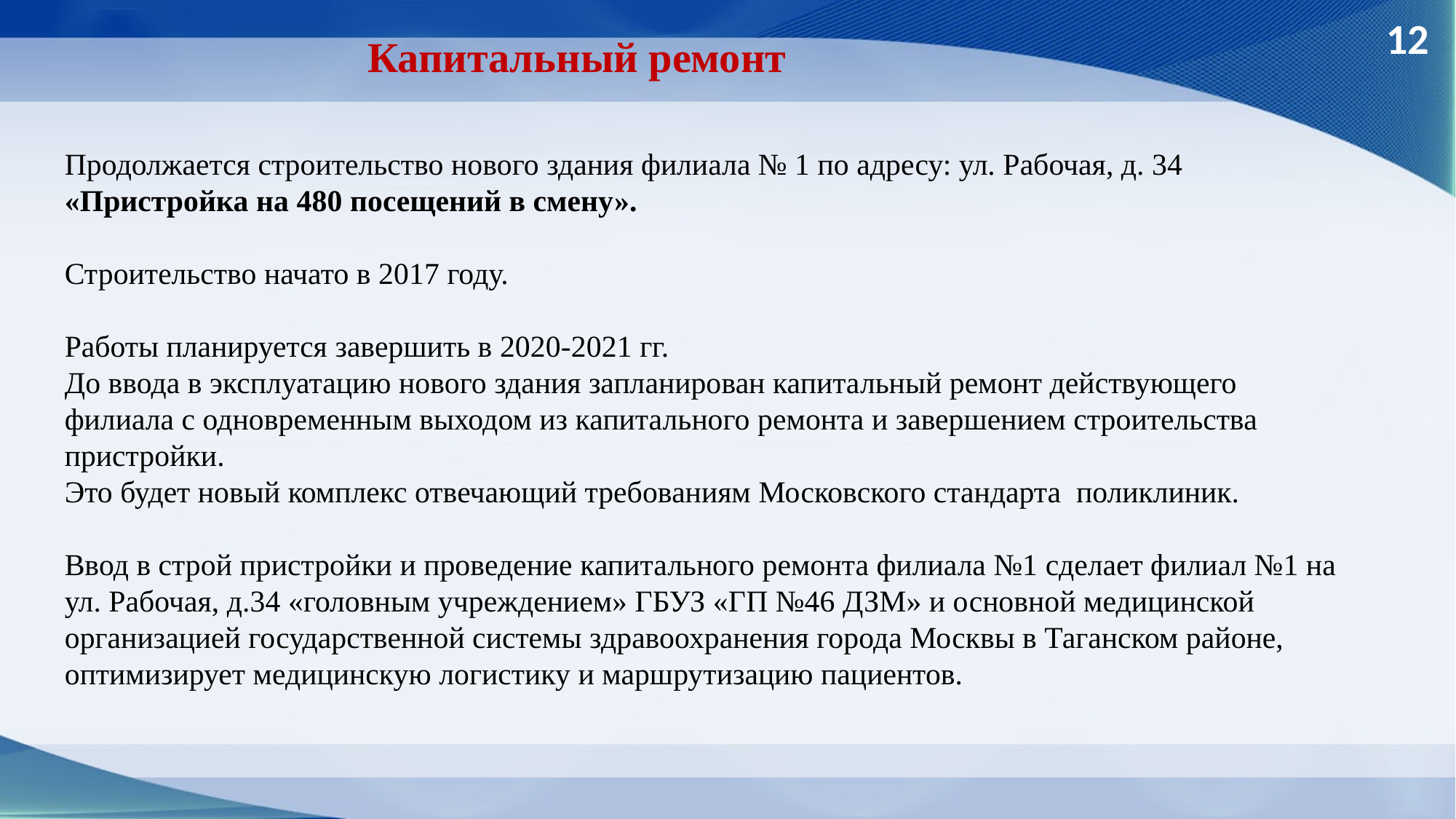

# Капитальный ремонт
Продолжается строительство нового здания филиала № 1 по адресу: ул. Рабочая, д. 34 «Пристройка на 480 посещений в смену».

Строительство начато в 2017 году.

Работы планируется завершить в 2020-2021 гг.
До ввода в эксплуатацию нового здания запланирован капитальный ремонт действующего филиала с одновременным выходом из капитального ремонта и завершением строительства пристройки.
Это будет новый комплекс отвечающий требованиям Московского стандарта  поликлиник.

Ввод в строй пристройки и проведение капитального ремонта филиала №1 сделает филиал №1 на ул. Рабочая, д.34 «головным учреждением» ГБУЗ «ГП №46 ДЗМ» и основной медицинской организацией государственной системы здравоохранения города Москвы в Таганском районе, оптимизирует медицинскую логистику и маршрутизацию пациентов.